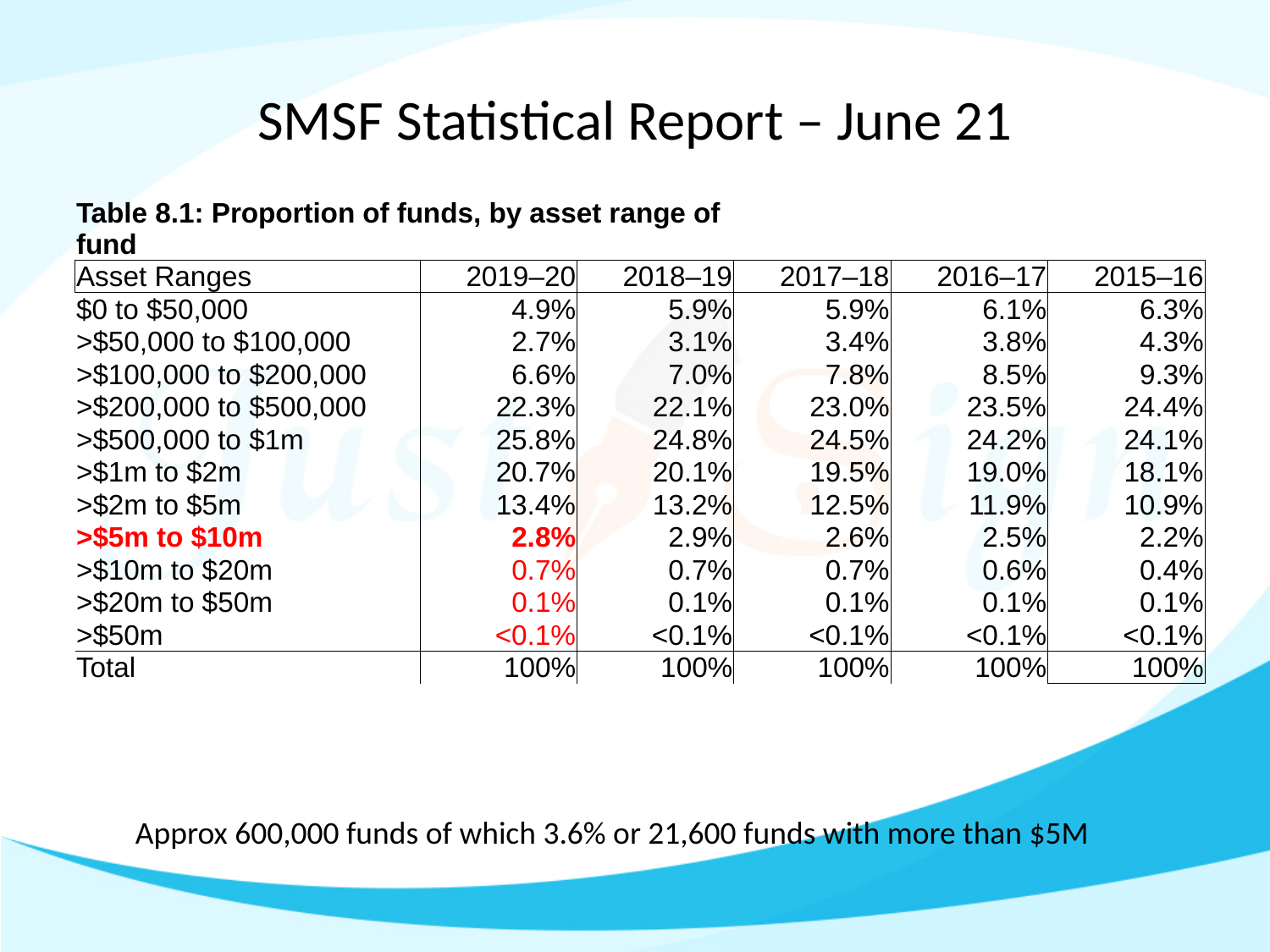

# SMSF Statistical Report – June 21
| Table 8.1: Proportion of funds, by asset range of fund |  |  |  |  |  |
| --- | --- | --- | --- | --- | --- |
| Asset Ranges | 2019–20 | 2018–19 | 2017–18 | 2016–17 | 2015–16 |
| $0 to $50,000 | 4.9% | 5.9% | 5.9% | 6.1% | 6.3% |
| >$50,000 to $100,000 | 2.7% | 3.1% | 3.4% | 3.8% | 4.3% |
| >$100,000 to $200,000 | 6.6% | 7.0% | 7.8% | 8.5% | 9.3% |
| >$200,000 to $500,000 | 22.3% | 22.1% | 23.0% | 23.5% | 24.4% |
| >$500,000 to $1m | 25.8% | 24.8% | 24.5% | 24.2% | 24.1% |
| >$1m to $2m | 20.7% | 20.1% | 19.5% | 19.0% | 18.1% |
| >$2m to $5m | 13.4% | 13.2% | 12.5% | 11.9% | 10.9% |
| >$5m to $10m | 2.8% | 2.9% | 2.6% | 2.5% | 2.2% |
| >$10m to $20m | 0.7% | 0.7% | 0.7% | 0.6% | 0.4% |
| >$20m to $50m | 0.1% | 0.1% | 0.1% | 0.1% | 0.1% |
| >$50m | <0.1% | <0.1% | <0.1% | <0.1% | <0.1% |
| Total | 100% | 100% | 100% | 100% | 100% |
Approx 600,000 funds of which 3.6% or 21,600 funds with more than $5M